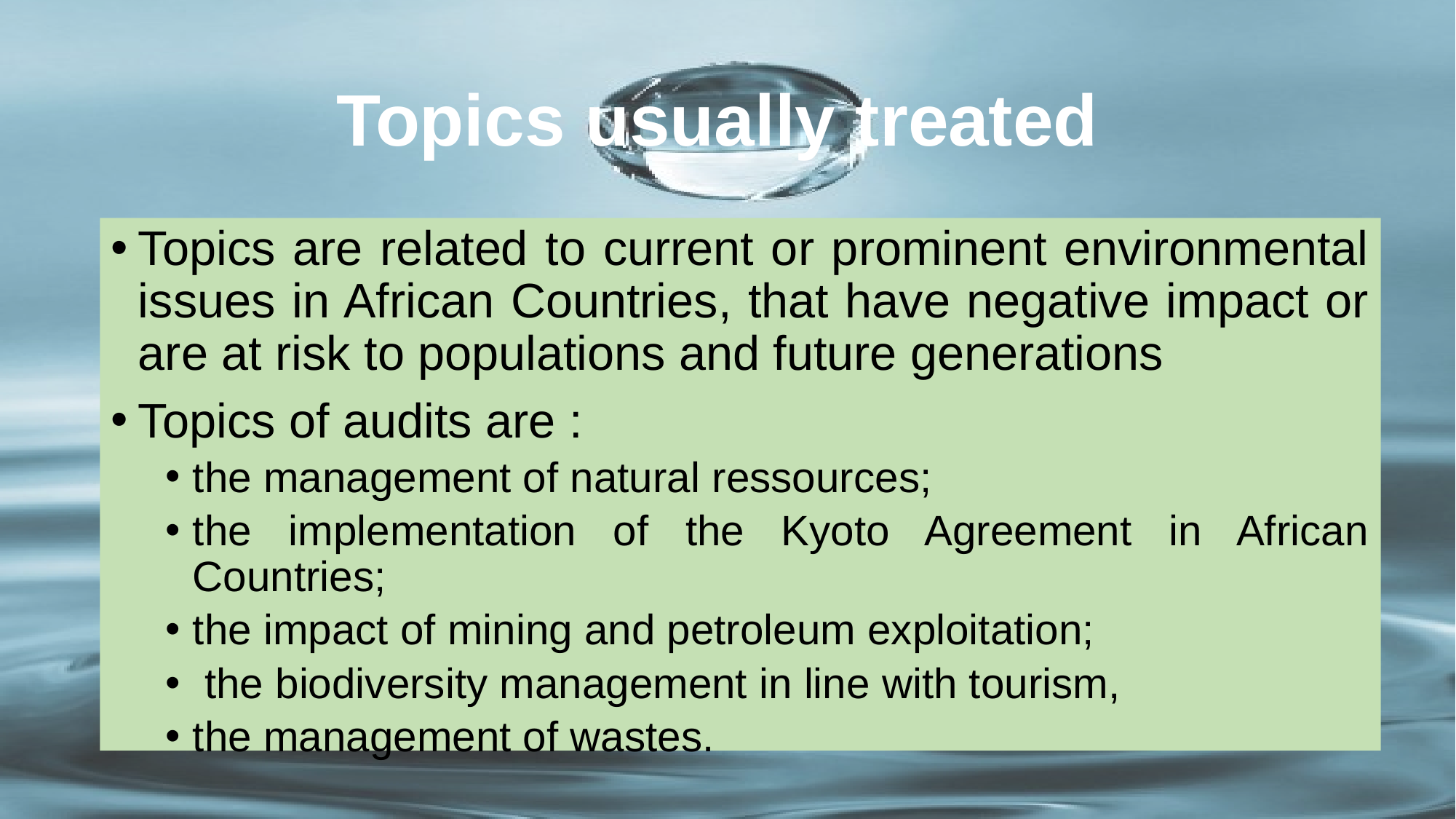

# Topics usually treated
Topics are related to current or prominent environmental issues in African Countries, that have negative impact or are at risk to populations and future generations
Topics of audits are :
the management of natural ressources;
the implementation of the Kyoto Agreement in African Countries;
the impact of mining and petroleum exploitation;
 the biodiversity management in line with tourism,
the management of wastes.